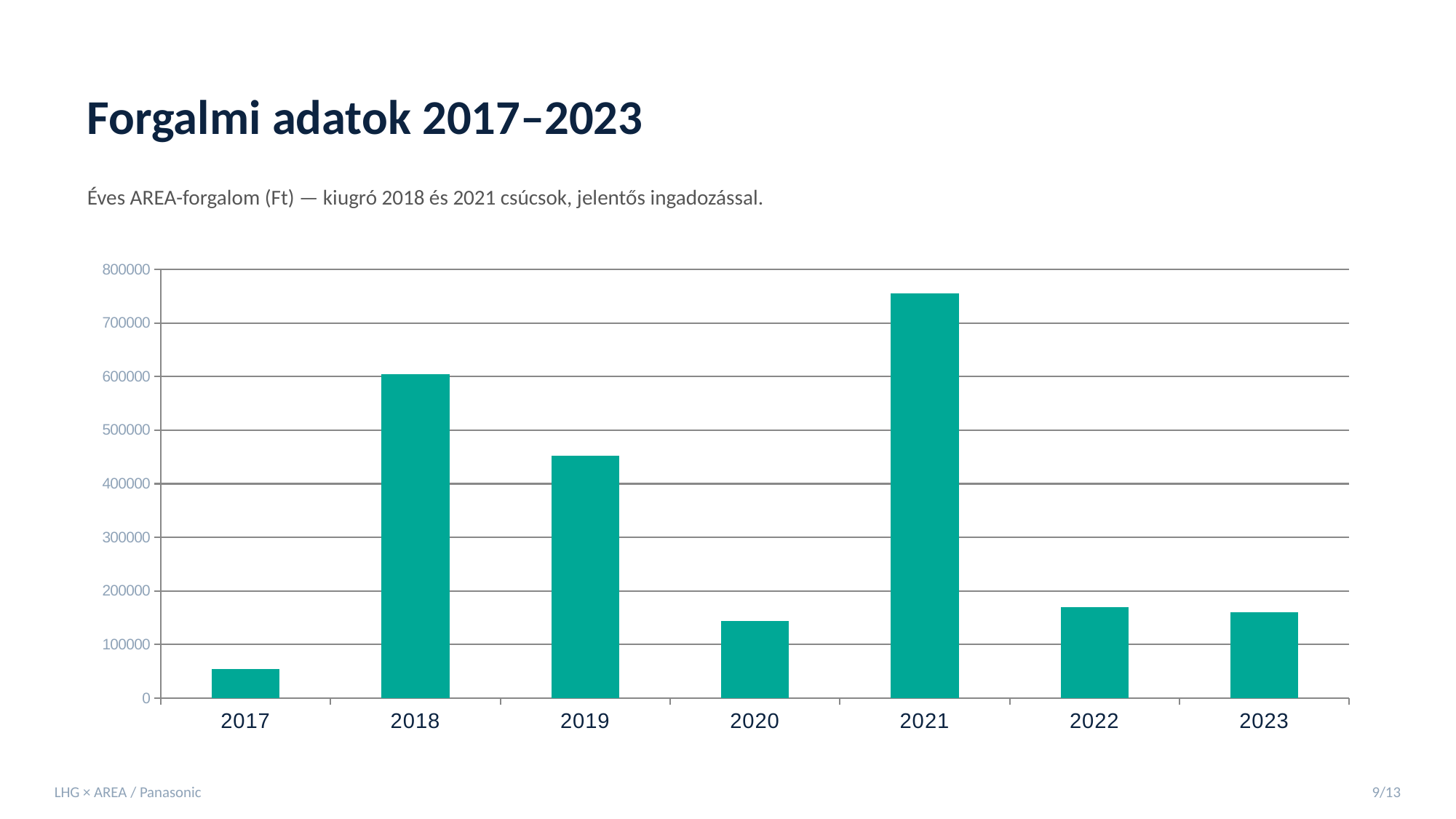

Forgalmi adatok 2017–2023
Éves AREA-forgalom (Ft) — kiugró 2018 és 2021 csúcsok, jelentős ingadozással.

### Chart

| Category | Revenue |
|---|---|
| 2017 | 53505.0 |
| 2018 | 605006.0 |
| 2019 | 452388.0 |
| 2020 | 143666.0 |
| 2021 | 755970.0 |
| 2022 | 169909.0 |
| 2023 | 159921.0 |
LHG × AREA / Panasonic
9/13